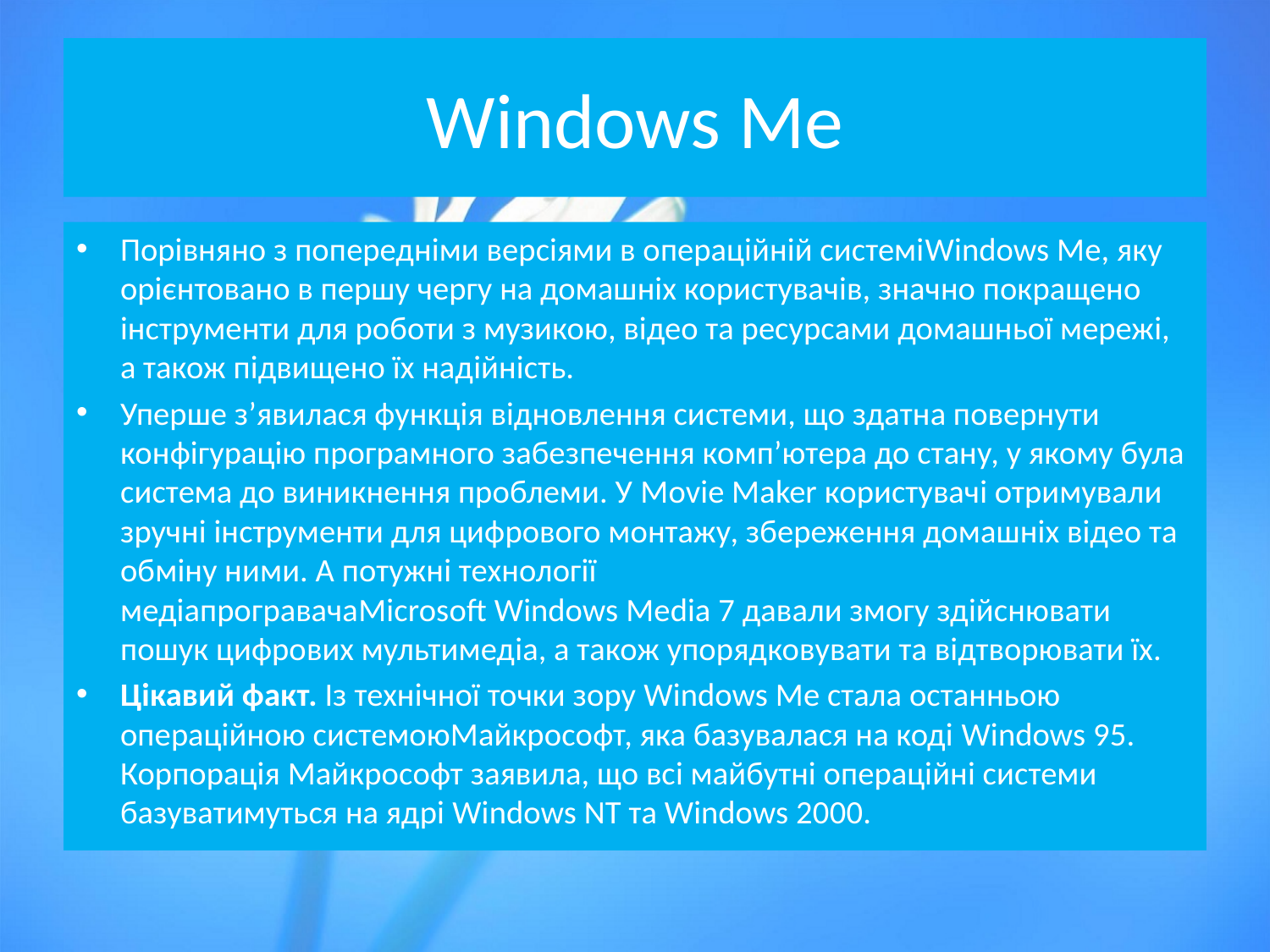

# Windows Me
Порівняно з попередніми версіями в операційній системіWindows Me, яку орієнтовано в першу чергу на домашніх користувачів, значно покращено інструменти для роботи з музикою, відео та ресурсами домашньої мережі, а також підвищено їх надійність.
Уперше з’явилася функція відновлення системи, що здатна повернути конфігурацію програмного забезпечення комп’ютера до стану, у якому була система до виникнення проблеми. У Movie Maker користувачі отримували зручні інструменти для цифрового монтажу, збереження домашніх відео та обміну ними. А потужні технології медіапрогравачаMicrosoft Windows Media 7 давали змогу здійснювати пошук цифрових мультимедіа, а також упорядковувати та відтворювати їх.
Цікавий факт. Із технічної точки зору Windows Me стала останньою операційною системоюМайкрософт, яка базувалася на коді Windows 95. Корпорація Майкрософт заявила, що всі майбутні операційні системи базуватимуться на ядрі Windows NT та Windows 2000.